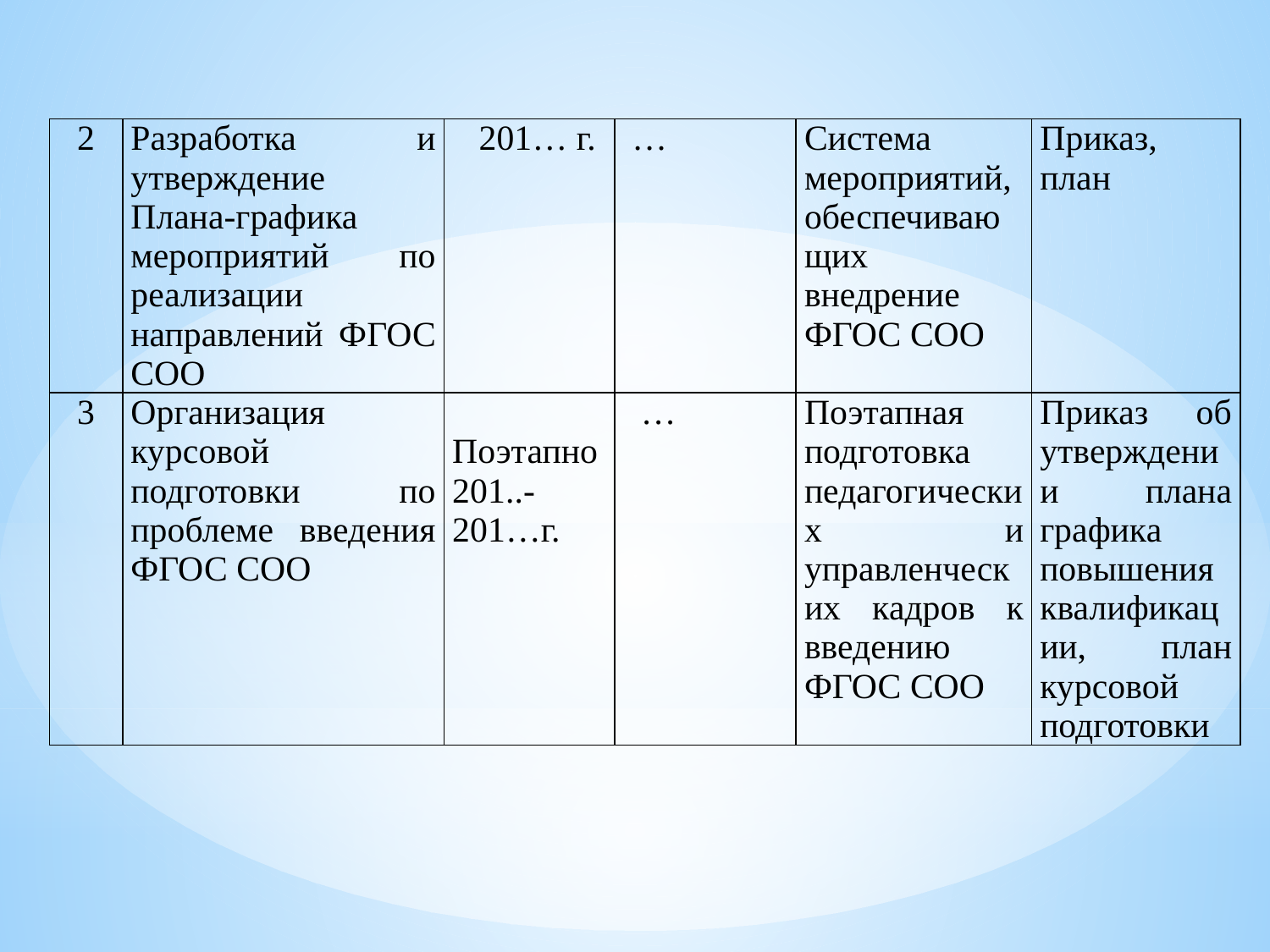

| 2 | Разработка и утверждение Плана-графика мероприятий по реализации направлений ФГОС СОО | 201… г. | … | Система мероприятий, обеспечивающих внедрение ФГОС СОО | Приказ, план |
| --- | --- | --- | --- | --- | --- |
| 3 | Организация курсовой подготовки по проблеме введения ФГОС СОО | Поэтапно 201..-201…г. | … | Поэтапная подготовка педагогических и управленческих кадров к введению ФГОС СОО | Приказ об утверждении плана графика повышения квалификации, план курсовой подготовки |